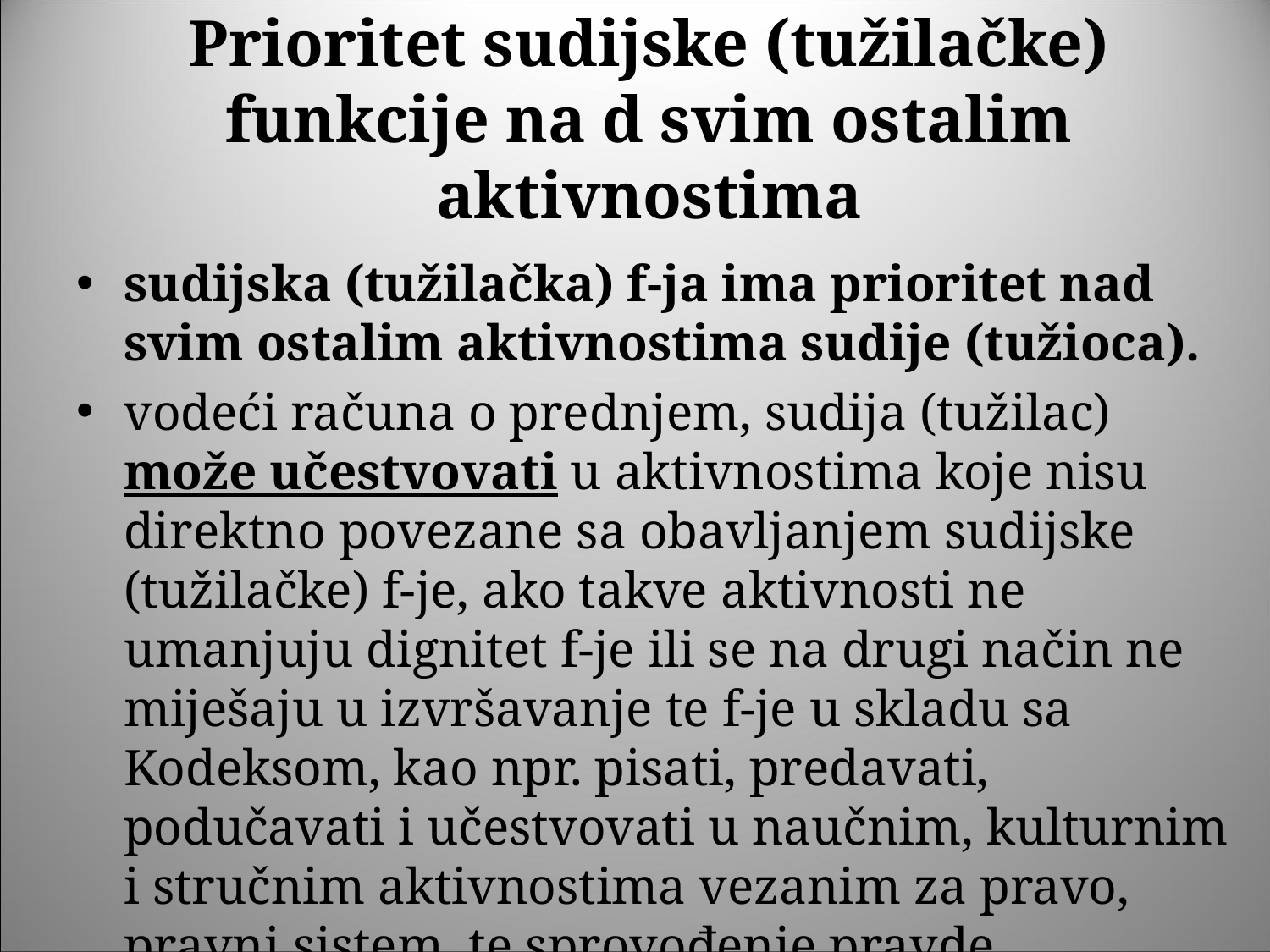

# Prioritet sudijske (tužilačke) funkcije na d svim ostalim aktivnostima
sudijska (tužilačka) f-ja ima prioritet nad svim ostalim aktivnostima sudije (tužioca).
vodeći računa o prednjem, sudija (tužilac) može učestvovati u aktivnostima koje nisu direktno povezane sa obavljanjem sudijske (tužilačke) f-je, ako takve aktivnosti ne umanjuju dignitet f-je ili se na drugi način ne miješaju u izvršavanje te f-je u skladu sa Kodeksom, kao npr. pisati, predavati, podučavati i učestvovati u naučnim, kulturnim i stručnim aktivnostima vezanim za pravo, pravni sistem, te sprovođenje pravde.